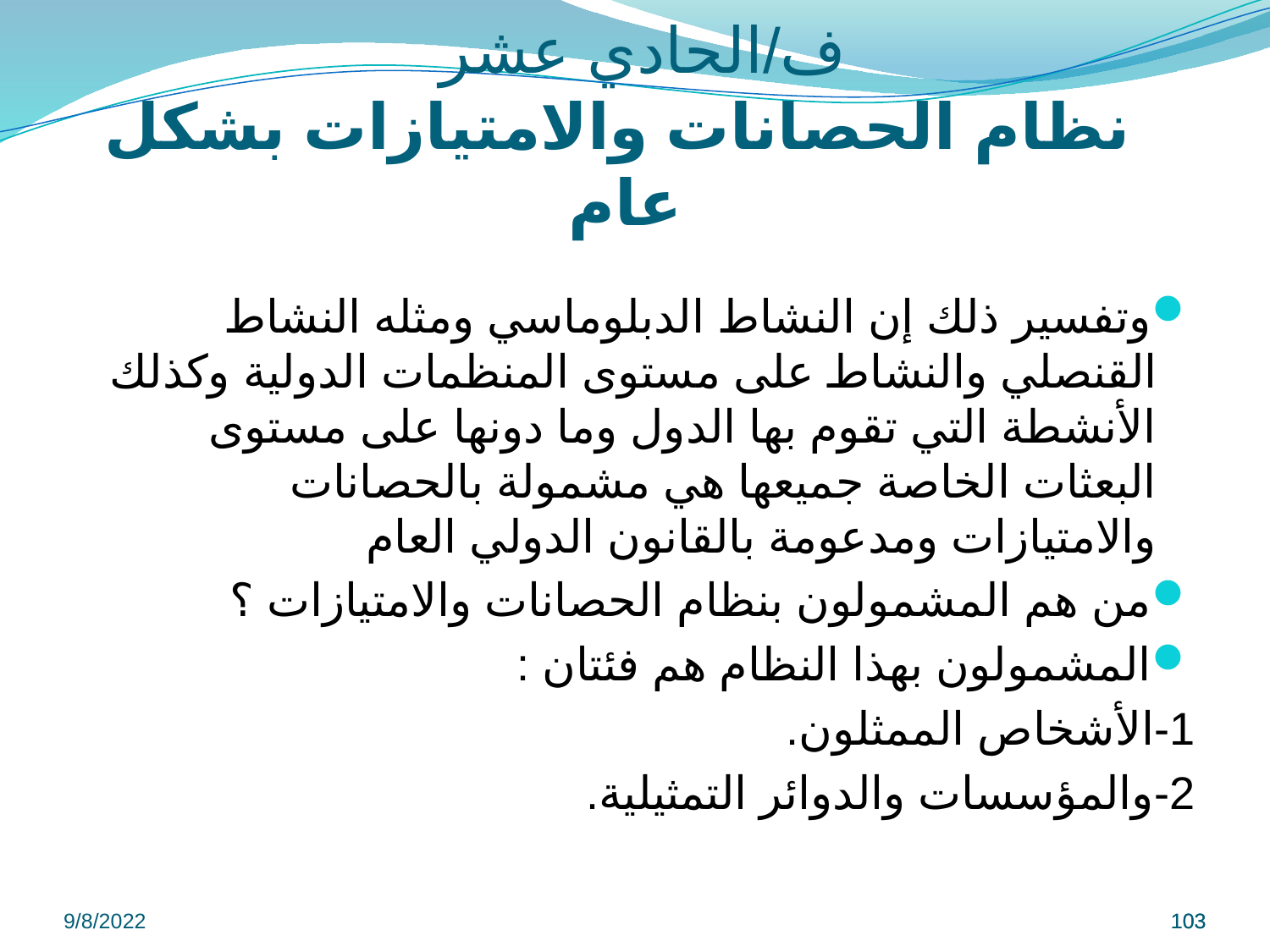

ف/الحادي عشر
 نظام الحصانات والامتيازات بشكل عام
وتفسير ذلك إن النشاط الدبلوماسي ومثله النشاط القنصلي والنشاط على مستوى المنظمات الدولية وكذلك الأنشطة التي تقوم بها الدول وما دونها على مستوى البعثات الخاصة جميعها هي مشمولة بالحصانات والامتيازات ومدعومة بالقانون الدولي العام
من هم المشمولون بنظام الحصانات والامتيازات ؟
المشمولون بهذا النظام هم فئتان :
1-الأشخاص الممثلون.
2-والمؤسسات والدوائر التمثيلية.

9/8/2022
103
103